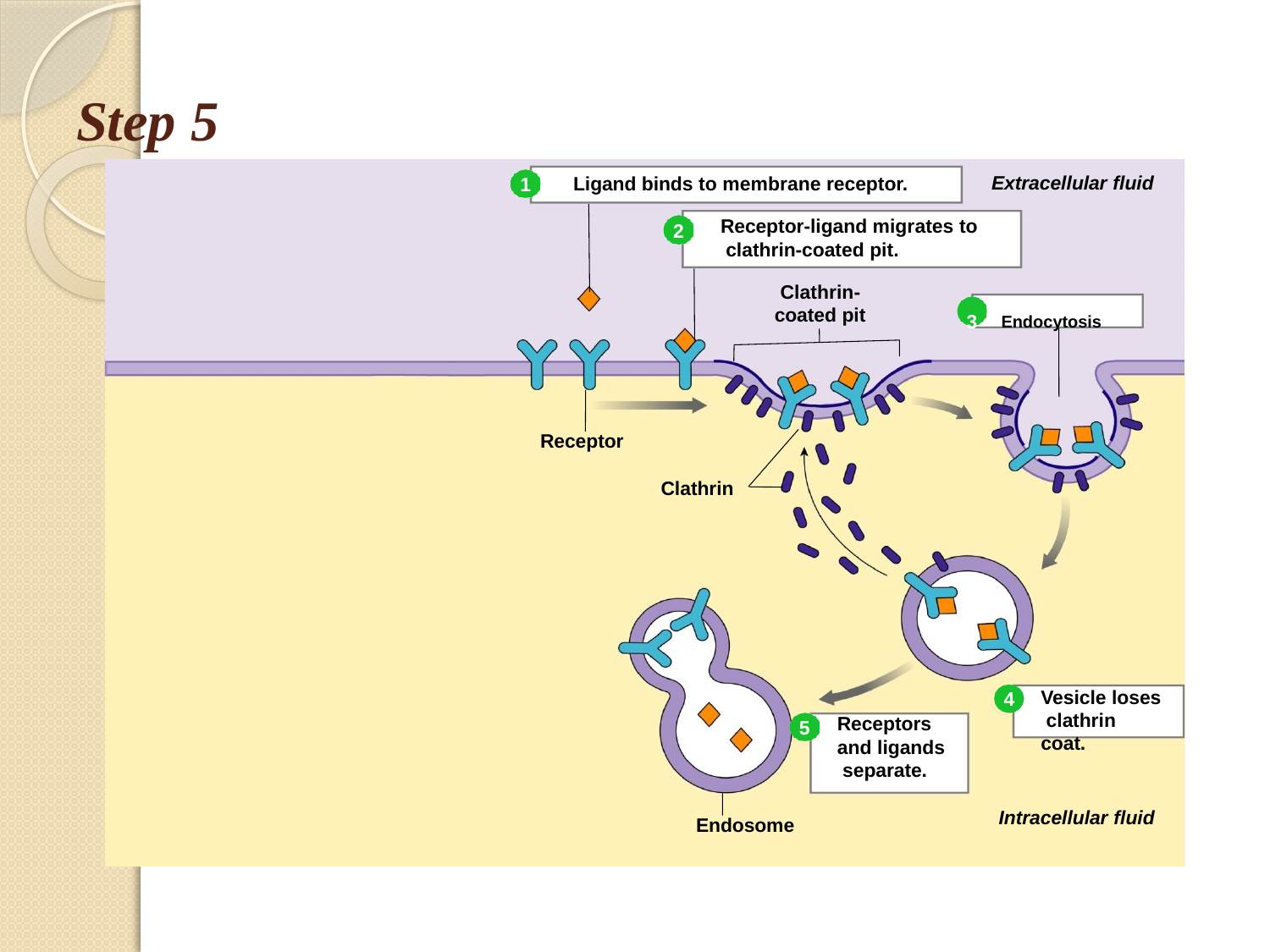

# Step 5

Extracellular fluid
Ligand binds to membrane receptor.

1

Receptor-ligand migrates to  clathrin-coated pit.

2

Clathrin-  coated pit

3	Endocytosis

Receptor

Clathrin

Vesicle loses  clathrin coat.

4

Receptors  and ligands  separate.

5

Intracellular fluid
Endosome